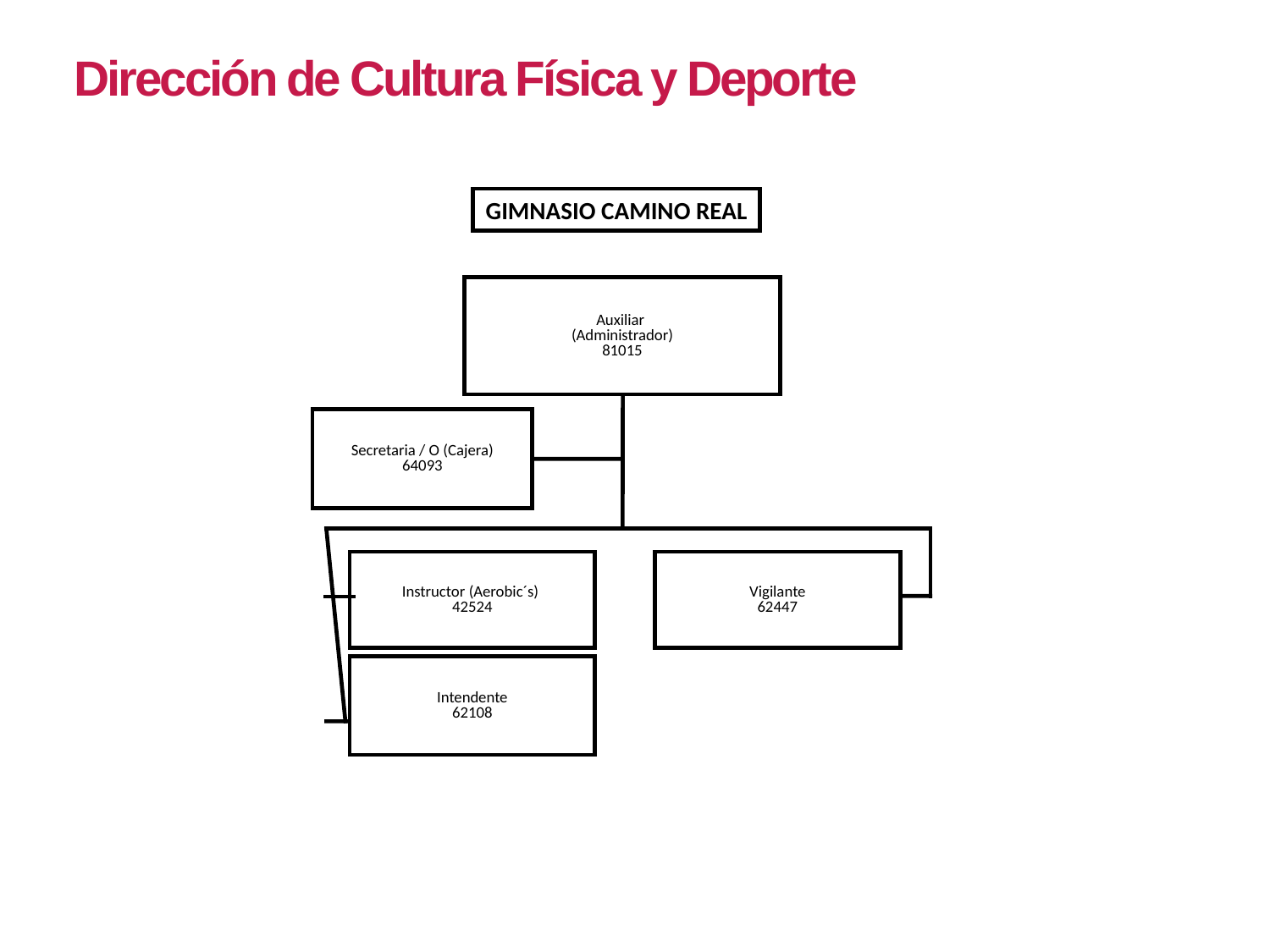

Dirección de Cultura Física y Deporte
GIMNASIO CAMINO REAL
Auxiliar
(Administrador)
81015
Secretaria / O (Cajera)
64093
Instructor (Aerobic´s)
42524
Vigilante
62447

Intendente
62108